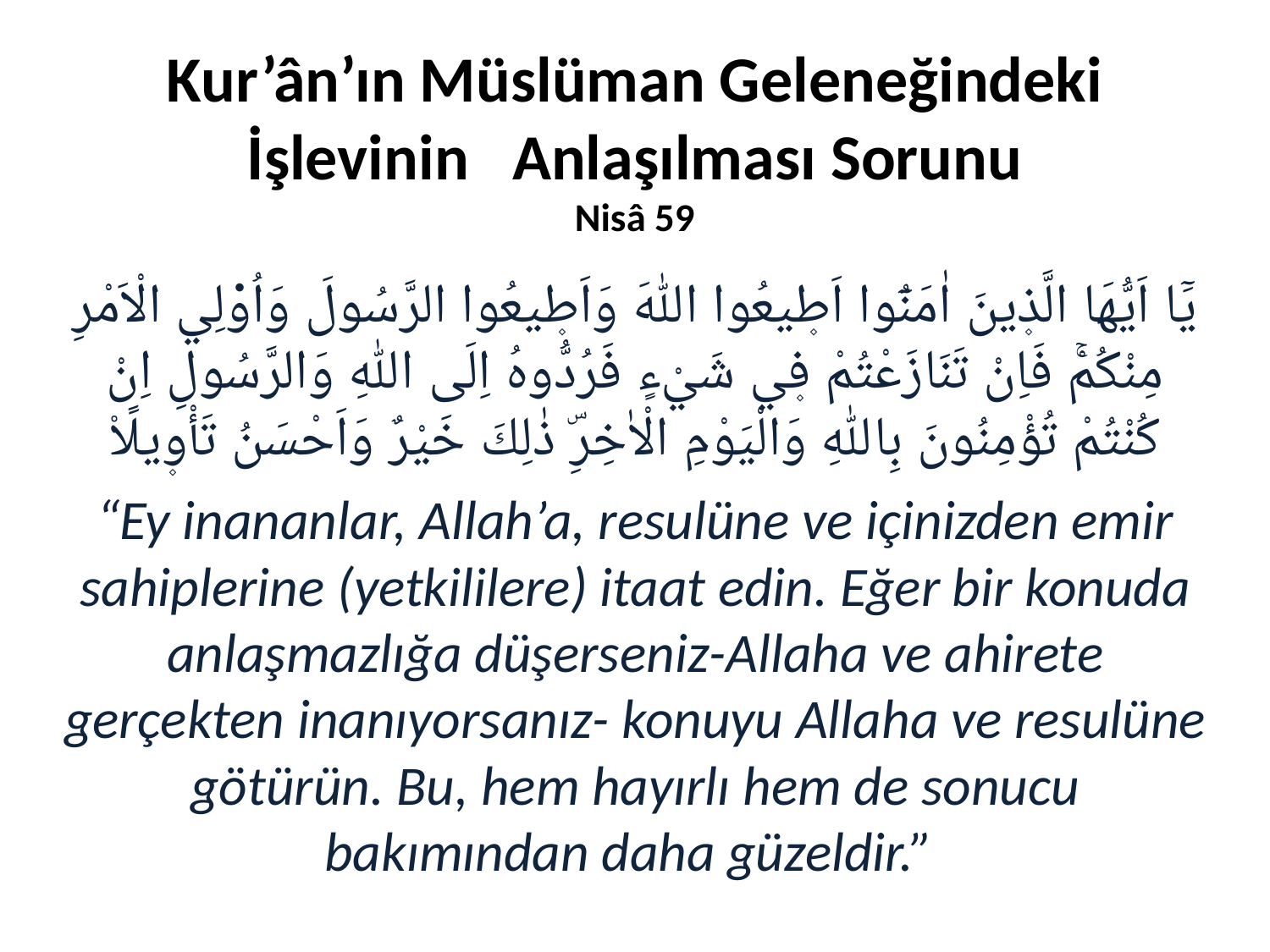

# Kur’ân’ın Müslüman Geleneğindeki İşlevinin   Anlaşılması Sorunu Nisâ 59
يَٓا اَيُّهَا الَّذ۪ينَ اٰمَنُٓوا اَط۪يعُوا اللّٰهَ وَاَط۪يعُوا الرَّسُولَ وَاُو۬لِي الْاَمْرِ مِنْكُمْۚ فَاِنْ تَنَازَعْتُمْ ف۪ي شَيْءٍ فَرُدُّوهُ اِلَى اللّٰهِ وَالرَّسُولِ اِنْ كُنْتُمْ تُؤْمِنُونَ بِاللّٰهِ وَالْيَوْمِ الْاٰخِرِۜ ذٰلِكَ خَيْرٌ وَاَحْسَنُ تَأْو۪يلًا۟
“Ey inananlar, Allah’a, resulüne ve içinizden emir sahiplerine (yetkililere) itaat edin. Eğer bir konuda anlaşmazlığa düşerseniz-Allaha ve ahirete gerçekten inanıyorsanız- konuyu Allaha ve resulüne götürün. Bu, hem hayırlı hem de sonucu bakımından daha güzeldir.”